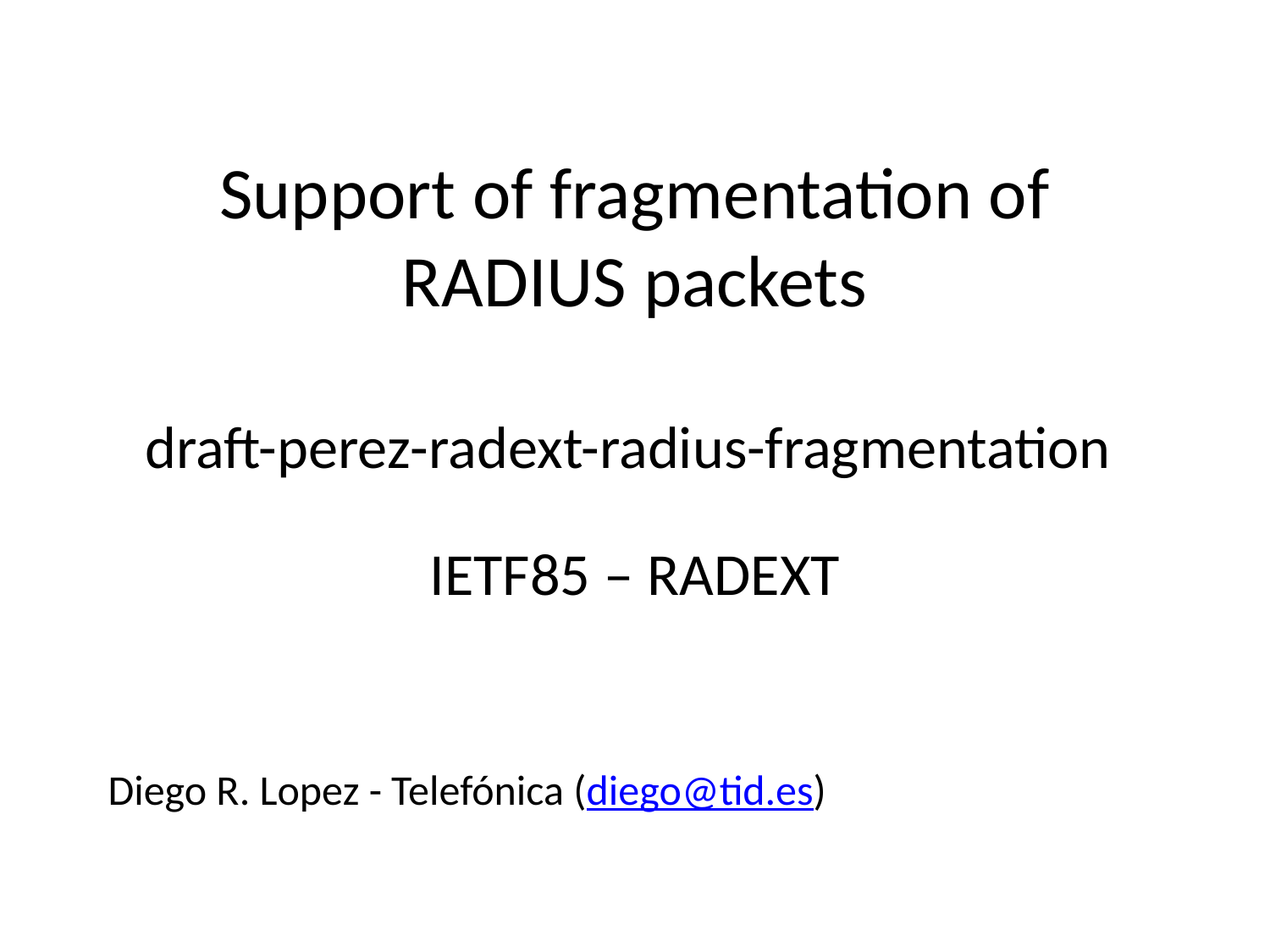

Support of fragmentation of RADIUS packets
draft-perez-radext-radius-fragmentation
IETF85 – RADEXT
Diego R. Lopez - Telefónica (diego@tid.es)